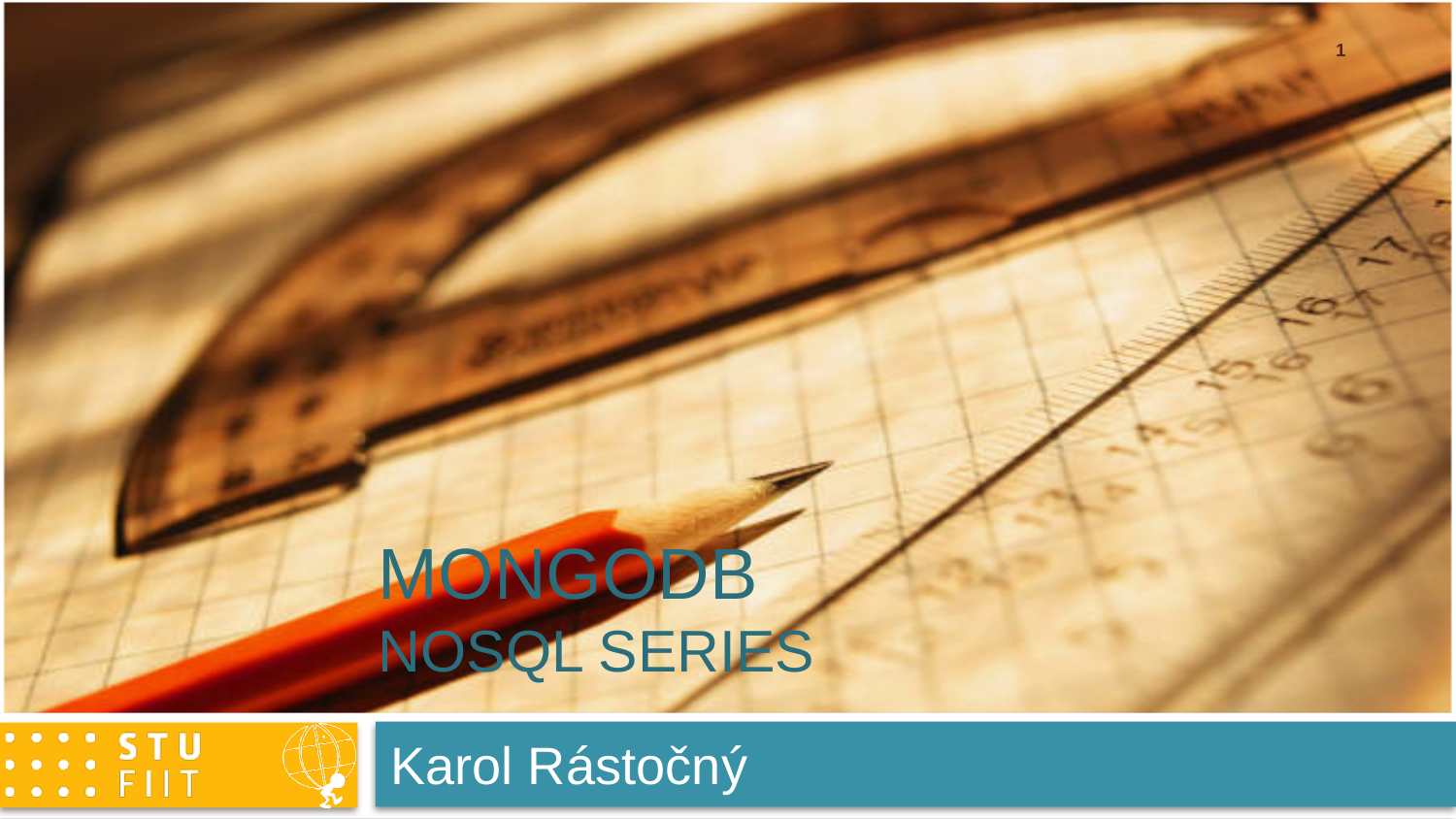

1
# MongoDB NoSQL series
Karol Rástočný